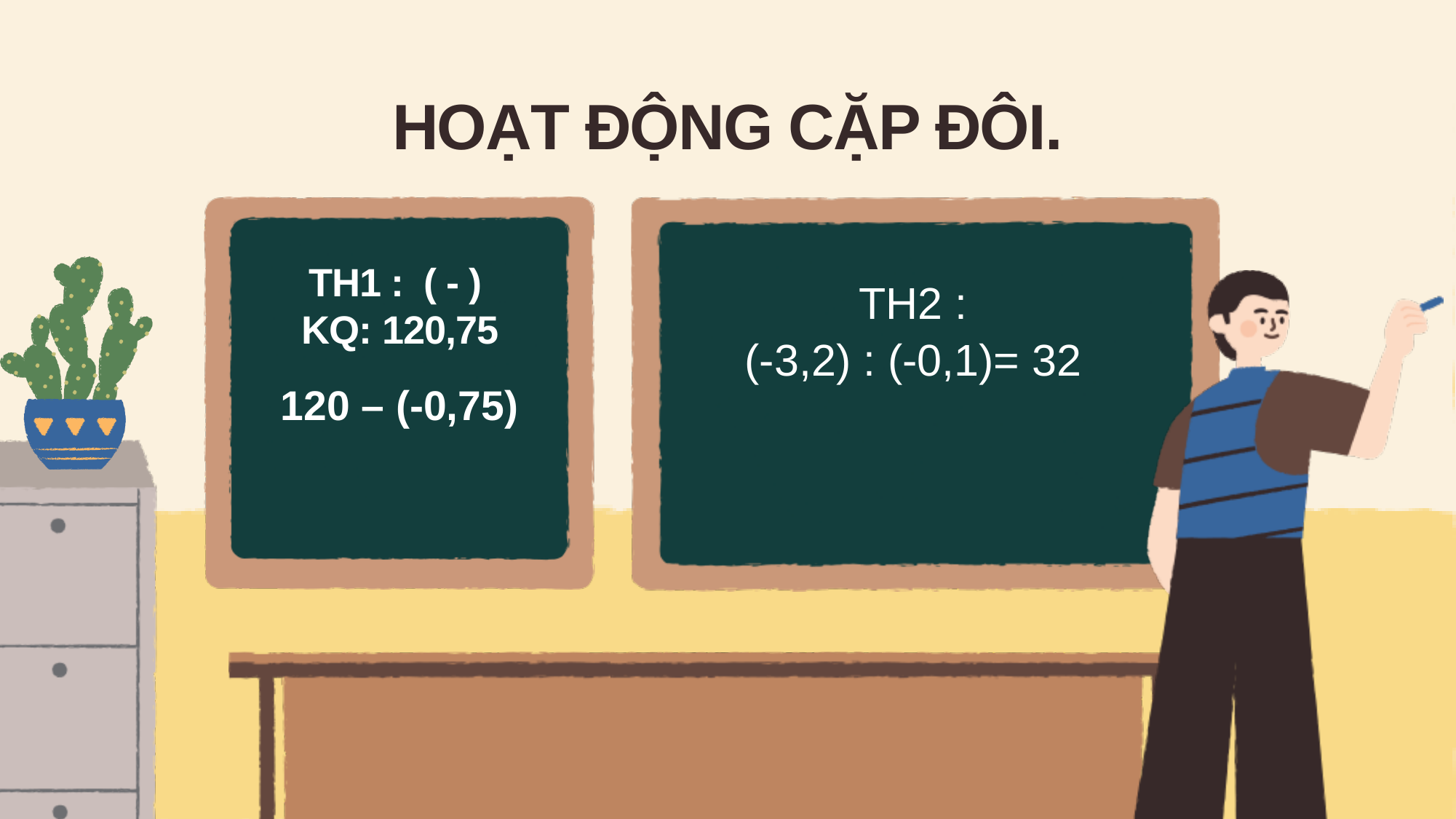

HOẠT ĐỘNG CẶP ĐÔI.

TH1 :  ( - )
KQ: 120,75

TH2 :
(-3,2) : (-0,1)= 32
120 – (-0,75)